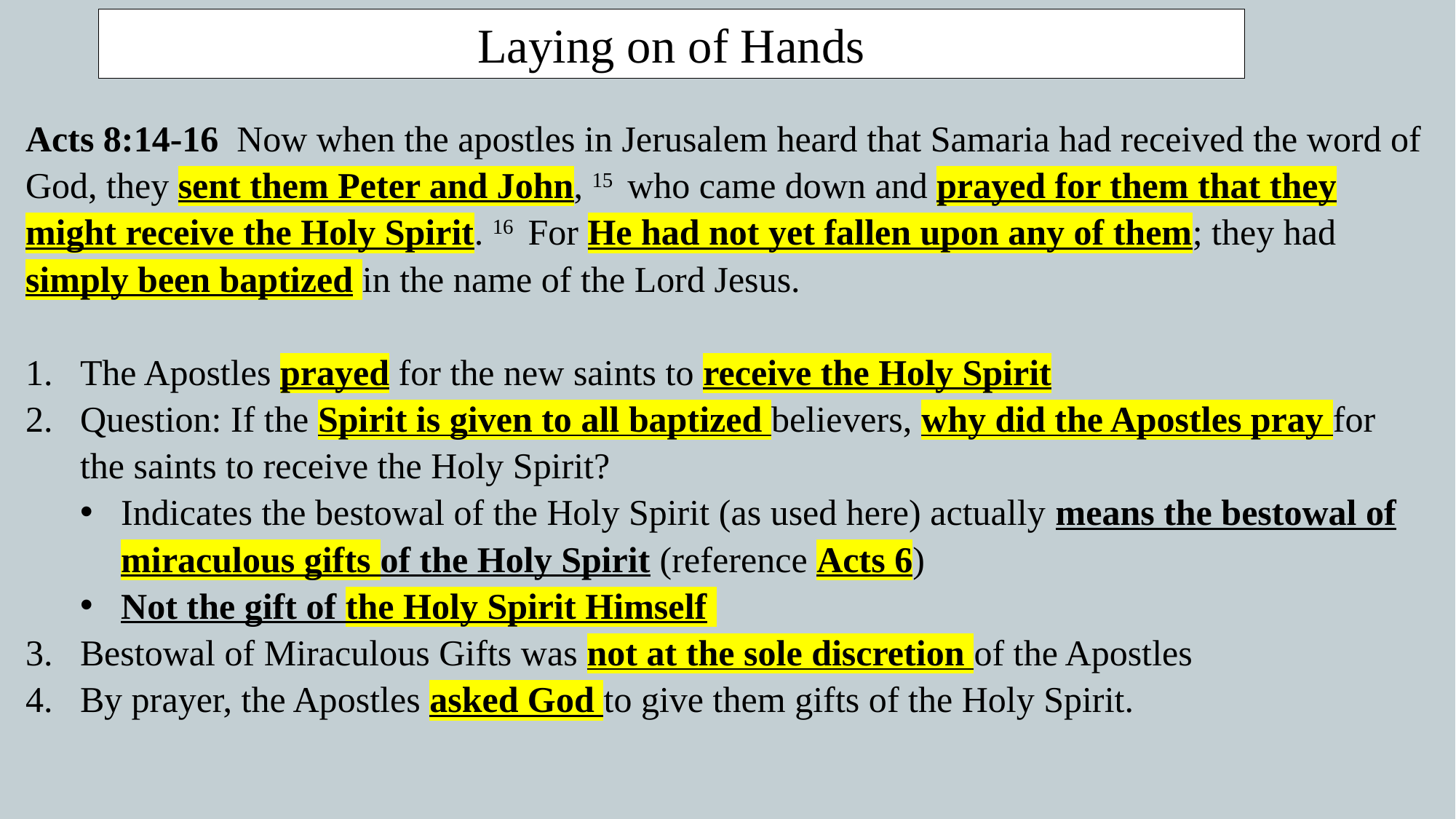

Laying on of Hands
Acts 8:14-16  Now when the apostles in Jerusalem heard that Samaria had received the word of God, they sent them Peter and John, 15  who came down and prayed for them that they might receive the Holy Spirit. 16  For He had not yet fallen upon any of them; they had simply been baptized in the name of the Lord Jesus.

The Apostles prayed for the new saints to receive the Holy Spirit
Question: If the Spirit is given to all baptized believers, why did the Apostles pray for the saints to receive the Holy Spirit?
Indicates the bestowal of the Holy Spirit (as used here) actually means the bestowal of miraculous gifts of the Holy Spirit (reference Acts 6)
Not the gift of the Holy Spirit Himself
Bestowal of Miraculous Gifts was not at the sole discretion of the Apostles
By prayer, the Apostles asked God to give them gifts of the Holy Spirit.